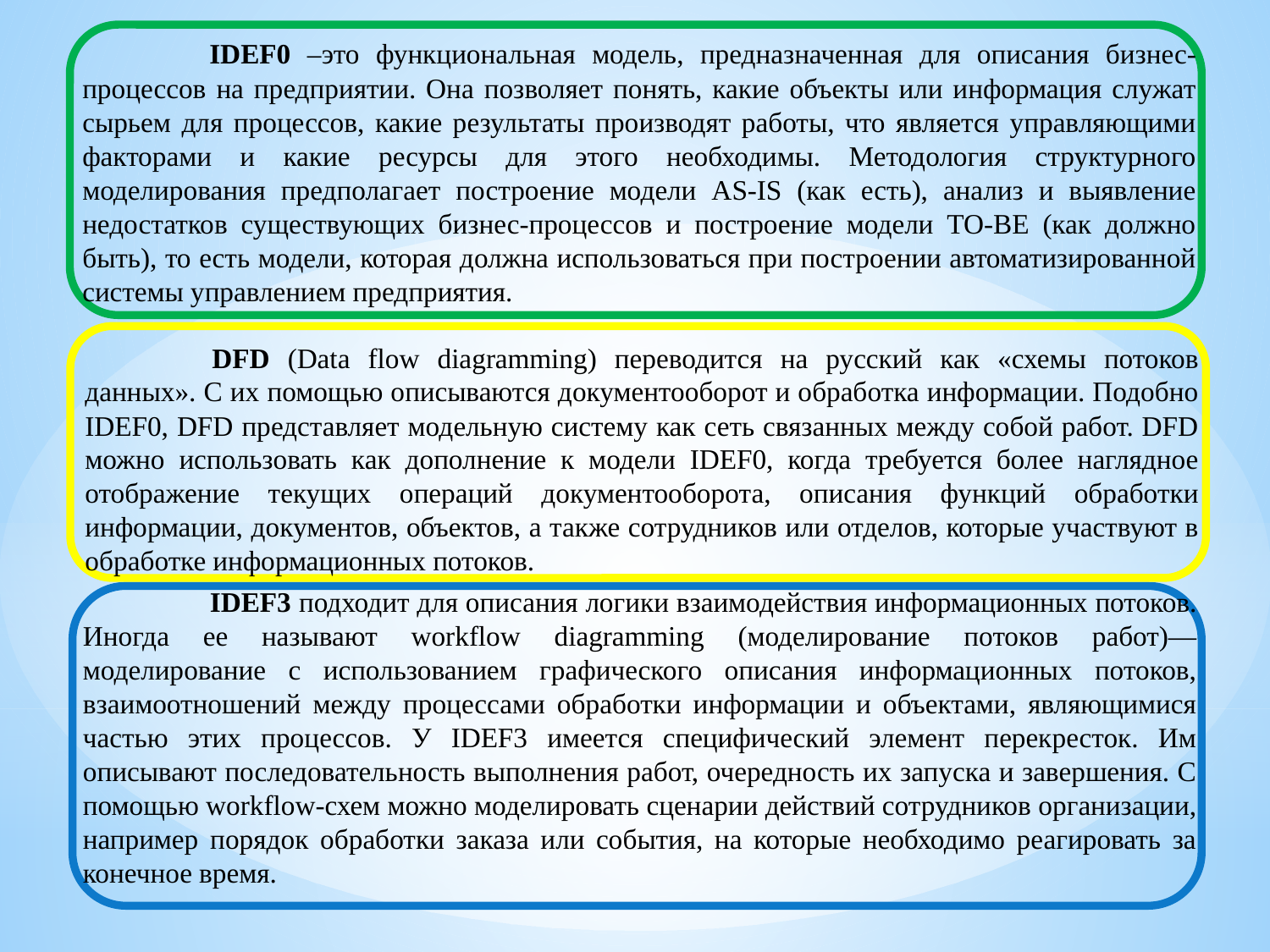

IDEF0 –это функциональная модель, предназначенная для описания бизнес-процессов на предприятии. Она позволяет понять, какие объекты или информация служат сырьем для процессов, какие результаты производят работы, что является управляющими факторами и какие ресурсы для этого необходимы. Методология структурного моделирования предполагает построение модели AS-IS (как есть), анализ и выявление недостатков существующих бизнес-процессов и построение модели TO-BE (как должно быть), то есть модели, которая должна использоваться при построении автоматизированной системы управлением предприятия.

	DFD (Data flow diagramming) переводится на русский как «схемы потоков данных». С их помощью описываются документооборот и обработка информации. Подобно IDEF0, DFD представляет модельную систему как сеть связанных между собой работ. DFD можно использовать как дополнение к модели IDEF0, когда требуется более наглядное отображение текущих операций документооборота, описания функций обработки информации, документов, объектов, а также сотрудников или отделов, которые участвуют в обработке информационных потоков.
	IDEF3 подходит для описания логики взаимодействия информационных потоков. Иногда ее называют workflow diagramming (моделирование потоков работ)— моделирование с использованием графического описания информационных потоков, взаимоотношений между процессами обработки информации и объектами, являющимися частью этих процессов. У IDEF3 имеется специфический элемент перекресток. Им описывают последовательность выполнения работ, очередность их запуска и завершения. С помощью workflow-схем можно моделировать сценарии действий сотрудников организации, например порядок обработки заказа или события, на которые необходимо реагировать за конечное время.